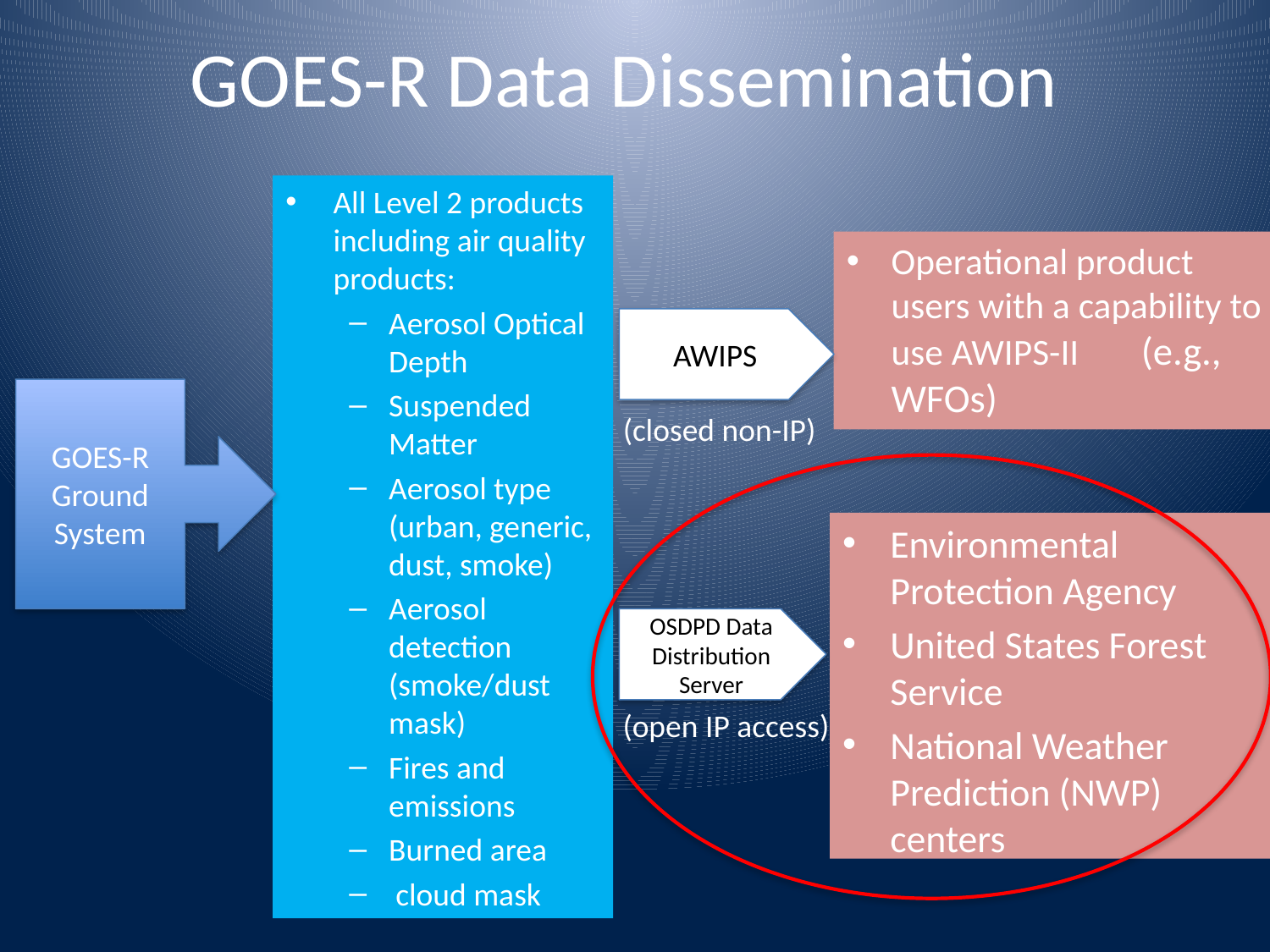

# GOES-R Data Dissemination
All Level 2 products including air quality products:
Aerosol Optical Depth
Suspended Matter
Aerosol type (urban, generic, dust, smoke)
Aerosol detection (smoke/dust mask)
Fires and emissions
Burned area
 cloud mask
Operational product users with a capability to use AWIPS-II       (e.g., WFOs)
AWIPS
GOES-R Ground System
(closed non-IP)

Environmental Protection Agency
United States Forest Service
National Weather Prediction (NWP) centers
OSDPD Data Distribution Server
(open IP access)